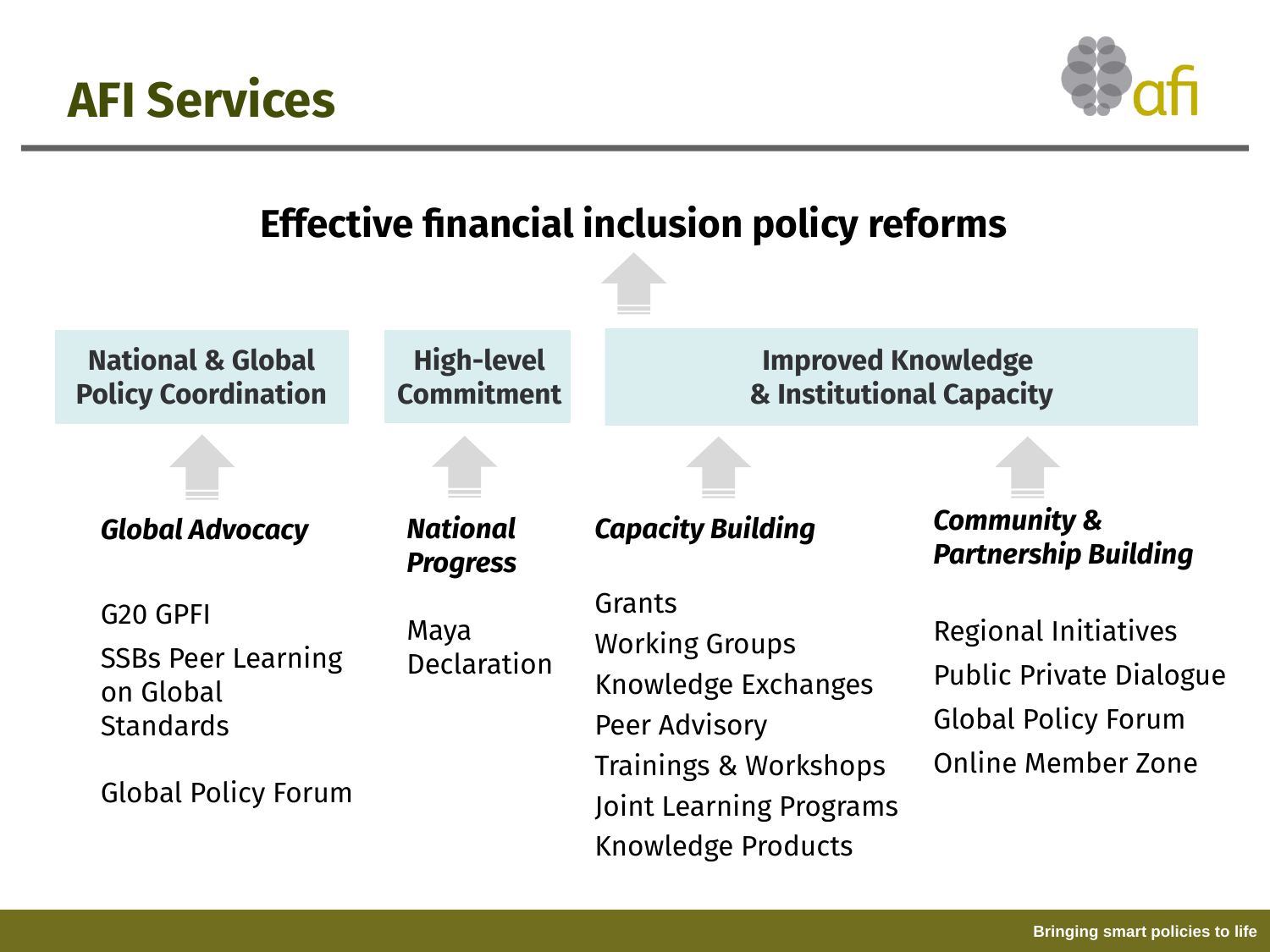

AFI Services
Effective financial inclusion policy reforms

High-level Commitment
Improved Knowledge
& Institutional Capacity
National & Global Policy Coordination

Community & Partnership Building

Regional Initiatives
Public Private Dialogue
Global Policy Forum
Online Member Zone
National Progress

Maya Declaration
Capacity Building

Grants
Working Groups
Knowledge Exchanges
Peer Advisory
Trainings & Workshops
Joint Learning Programs
Knowledge Products
Global Advocacy

G20 GPFI

SSBs Peer Learning on Global Standards

Global Policy Forum